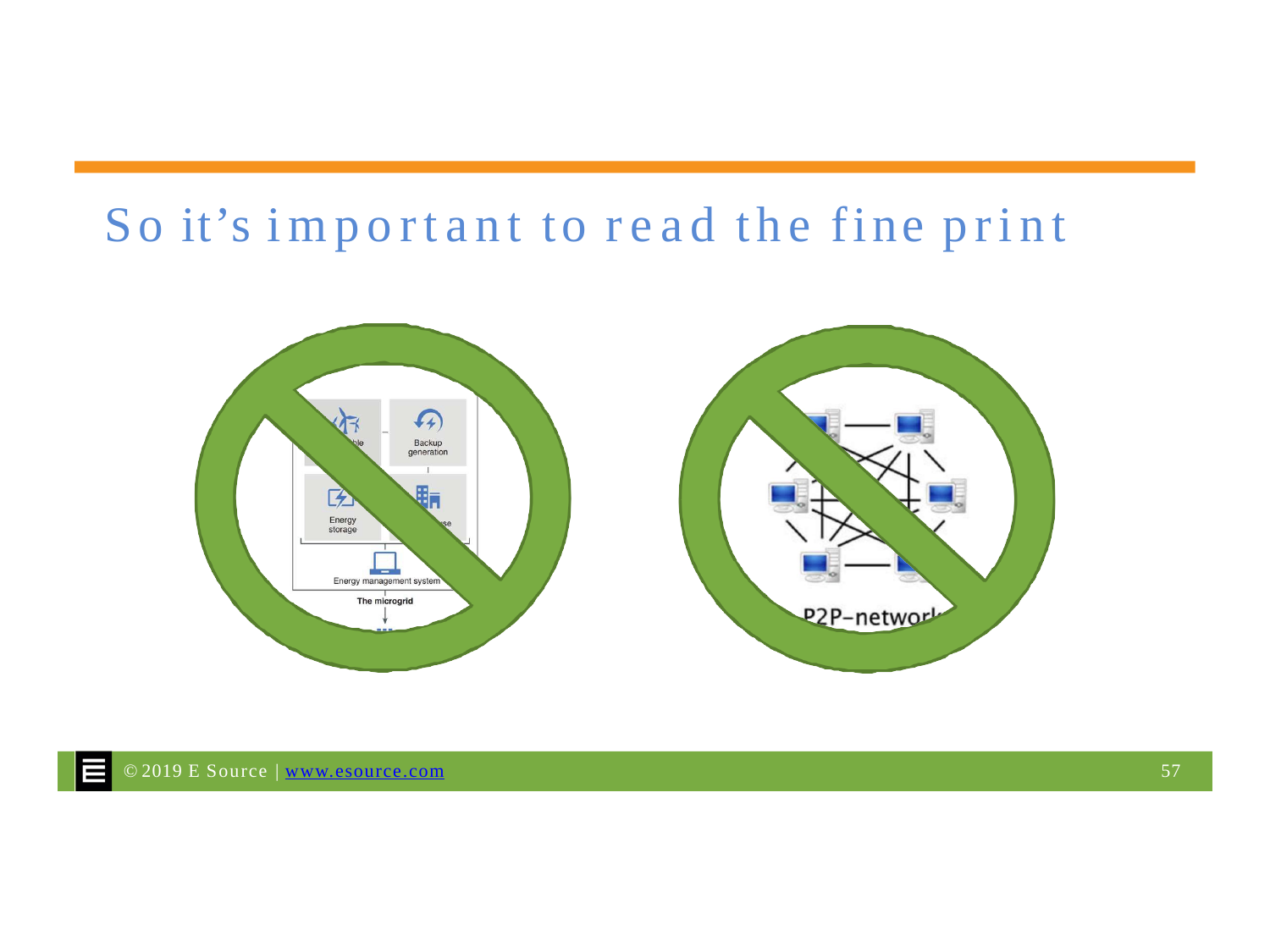

# So it’s important to read the fine print

© 2019 E Source | www.esource.com
57